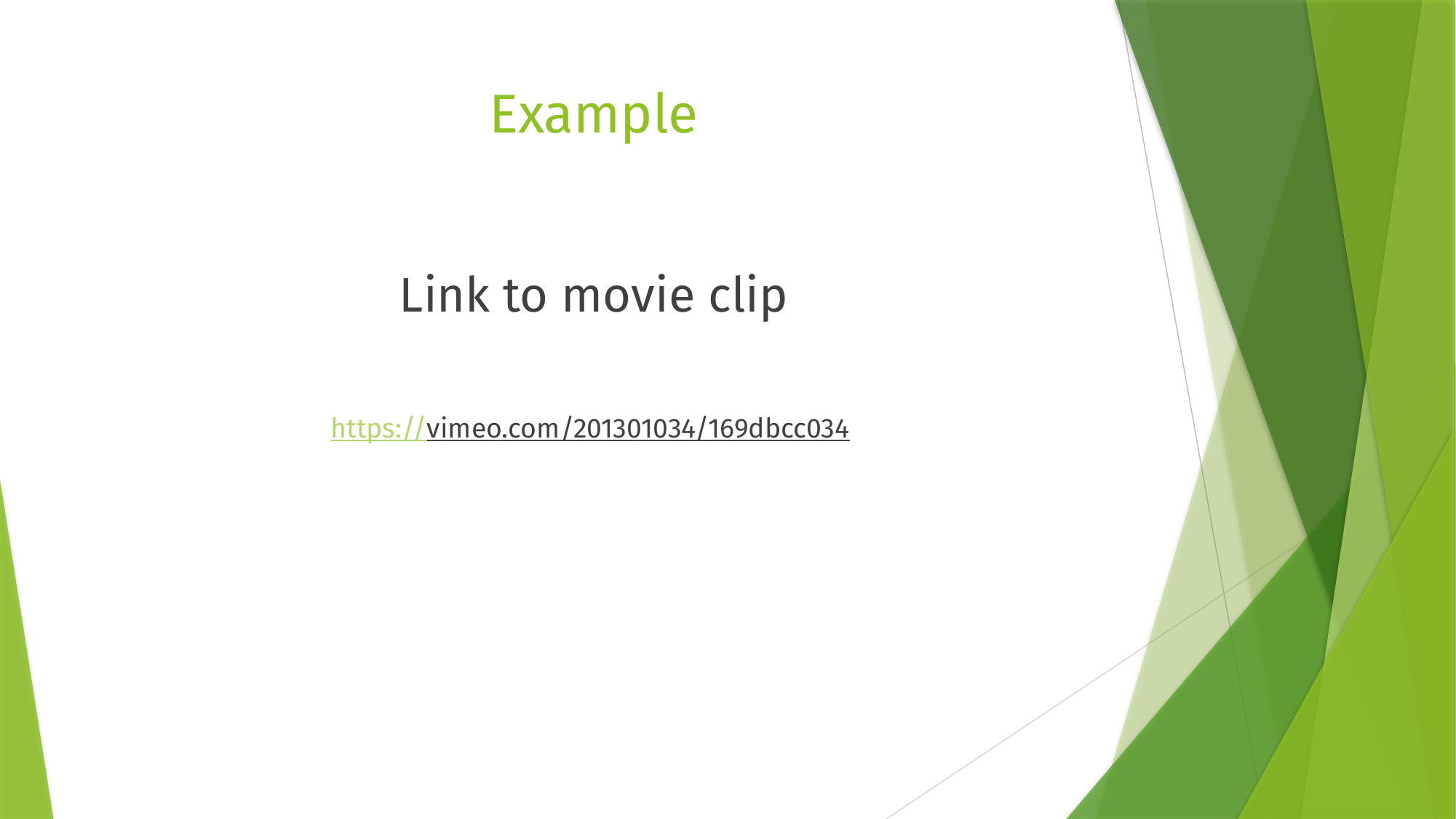

# Example
Link to movie clip

https://vimeo.com/201301034/169dbcc034